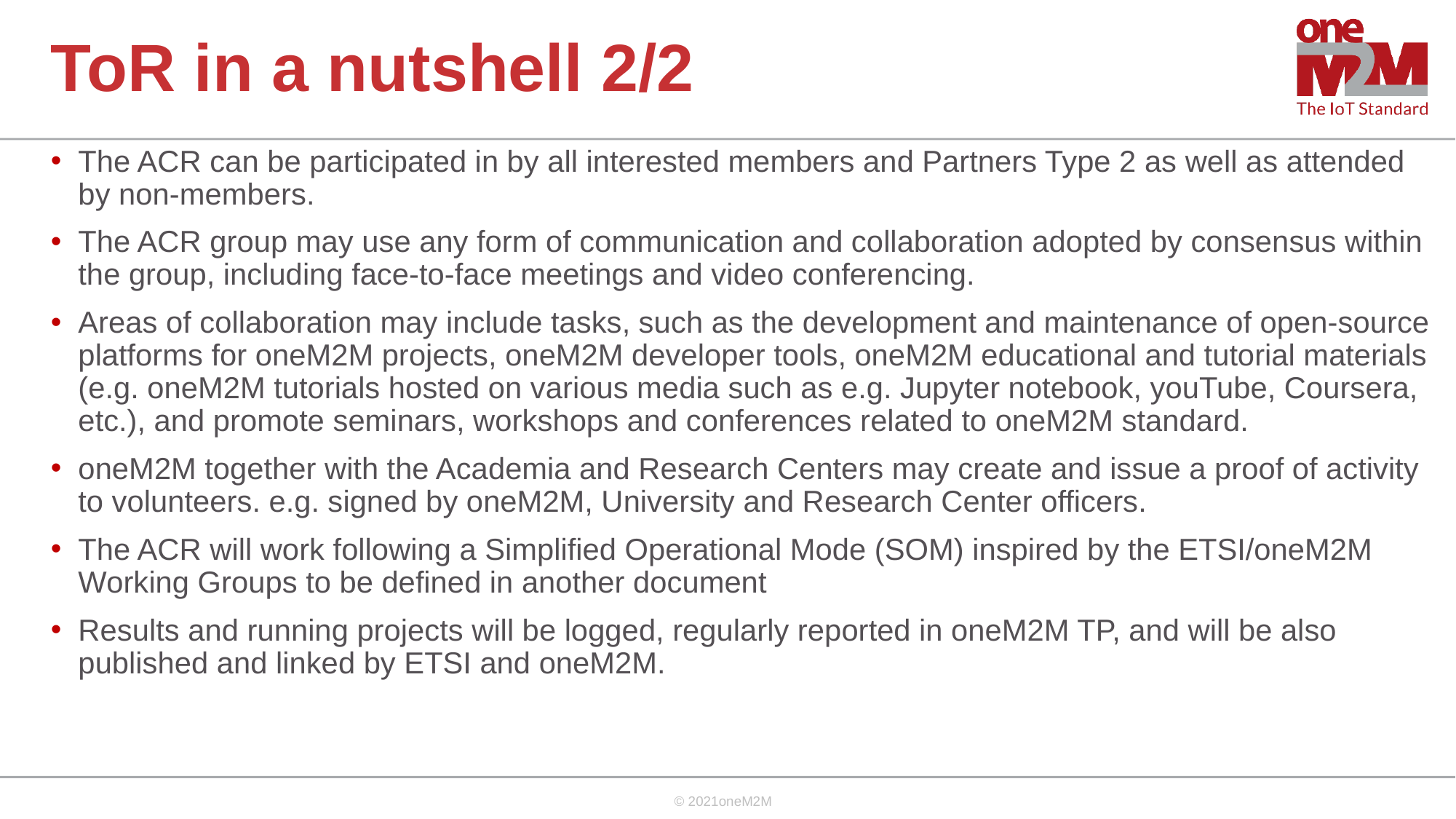

# ToR in a nutshell 2/2
The ACR can be participated in by all interested members and Partners Type 2 as well as attended by non-members.
The ACR group may use any form of communication and collaboration adopted by consensus within the group, including face-to-face meetings and video conferencing.
Areas of collaboration may include tasks, such as the development and maintenance of open-source platforms for oneM2M projects, oneM2M developer tools, oneM2M educational and tutorial materials (e.g. oneM2M tutorials hosted on various media such as e.g. Jupyter notebook, youTube, Coursera, etc.), and promote seminars, workshops and conferences related to oneM2M standard.
oneM2M together with the Academia and Research Centers may create and issue a proof of activity to volunteers. e.g. signed by oneM2M, University and Research Center officers.
The ACR will work following a Simplified Operational Mode (SOM) inspired by the ETSI/oneM2M Working Groups to be defined in another document
Results and running projects will be logged, regularly reported in oneM2M TP, and will be also published and linked by ETSI and oneM2M.